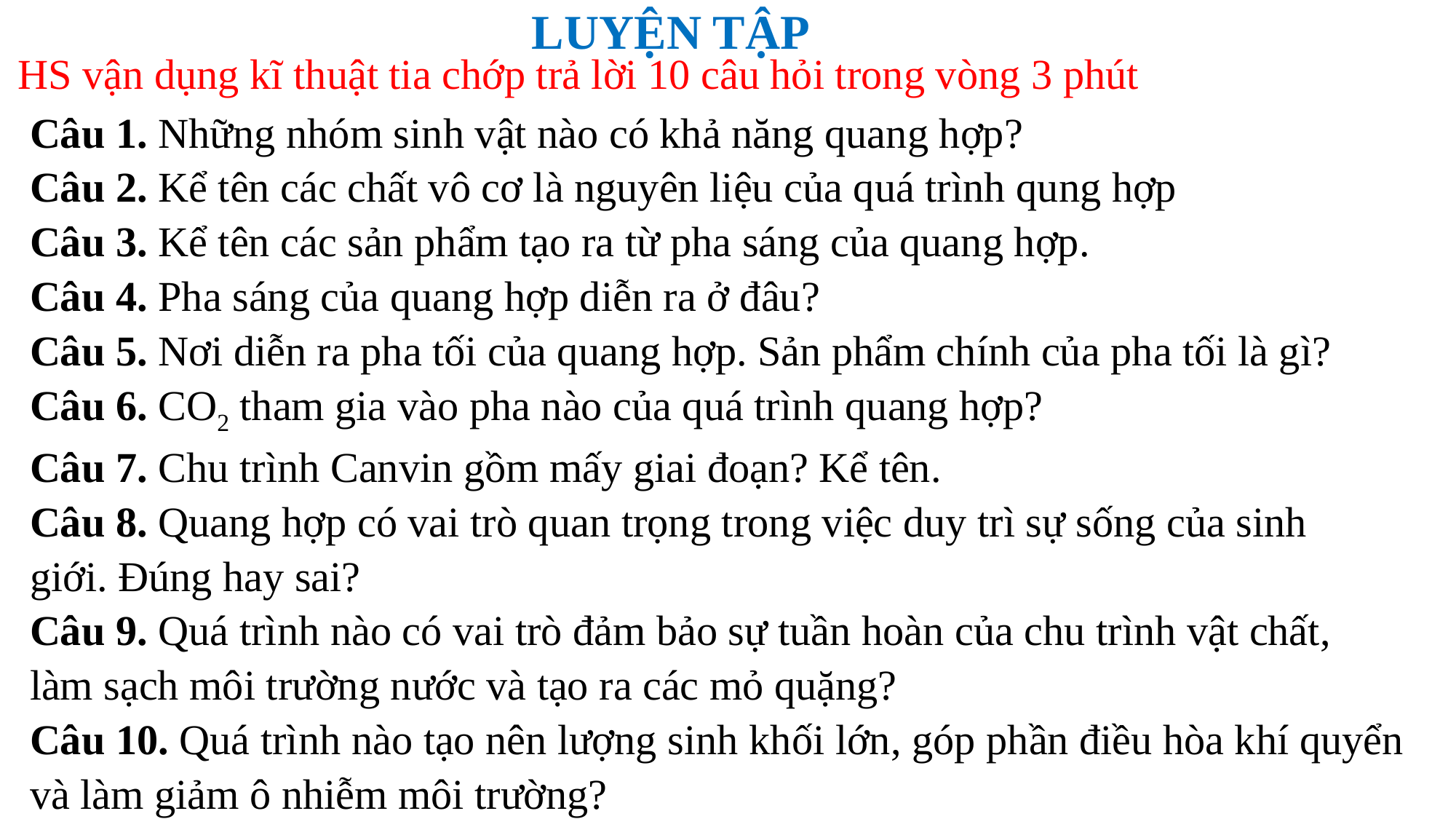

LUYỆN TẬP
HS vận dụng kĩ thuật tia chớp trả lời 10 câu hỏi trong vòng 3 phút
Câu 1. Những nhóm sinh vật nào có khả năng quang hợp?
Câu 2. Kể tên các chất vô cơ là nguyên liệu của quá trình qung hợp
Câu 3. Kể tên các sản phẩm tạo ra từ pha sáng của quang hợp.
Câu 4. Pha sáng của quang hợp diễn ra ở đâu?
Câu 5. Nơi diễn ra pha tối của quang hợp. Sản phẩm chính của pha tối là gì?
Câu 6. CO2 tham gia vào pha nào của quá trình quang hợp?
Câu 7. Chu trình Canvin gồm mấy giai đoạn? Kể tên.
Câu 8. Quang hợp có vai trò quan trọng trong việc duy trì sự sống của sinh
giới. Đúng hay sai?
Câu 9. Quá trình nào có vai trò đảm bảo sự tuần hoàn của chu trình vật chất,
làm sạch môi trường nước và tạo ra các mỏ quặng?
Câu 10. Quá trình nào tạo nên lượng sinh khối lớn, góp phần điều hòa khí quyển
và làm giảm ô nhiễm môi trường?
H2O